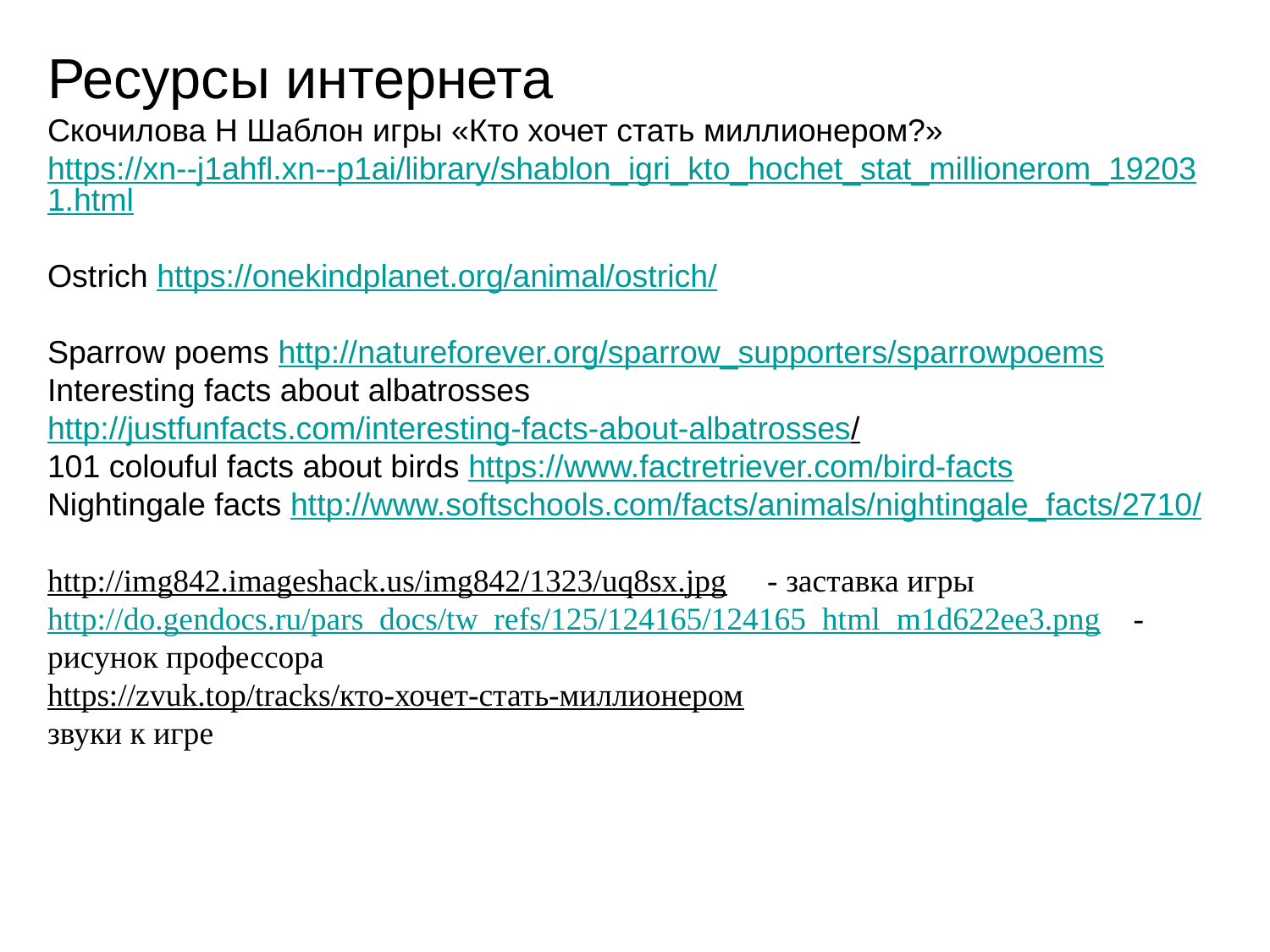

Ресурсы интернета
Скочилова Н Шаблон игры «Кто хочет стать миллионером?»  https://xn--j1ahfl.xn--p1ai/library/shablon_igri_kto_hochet_stat_millionerom_192031.html
Ostrich https://onekindplanet.org/animal/ostrich/

Sparrow poems http://natureforever.org/sparrow_supporters/sparrowpoems
Interesting facts about albatrosses http://justfunfacts.com/interesting-facts-about-albatrosses/
101 colouful facts about birds https://www.factretriever.com/bird-facts
Nightingale facts http://www.softschools.com/facts/animals/nightingale_facts/2710/

http://img842.imageshack.us/img842/1323/uq8sx.jpg     - заставка игры
http://do.gendocs.ru/pars_docs/tw_refs/125/124165/124165_html_m1d622ee3.png    - рисунок профессора
https://zvuk.top/tracks/кто-хочет-стать-миллионером
звуки к игре